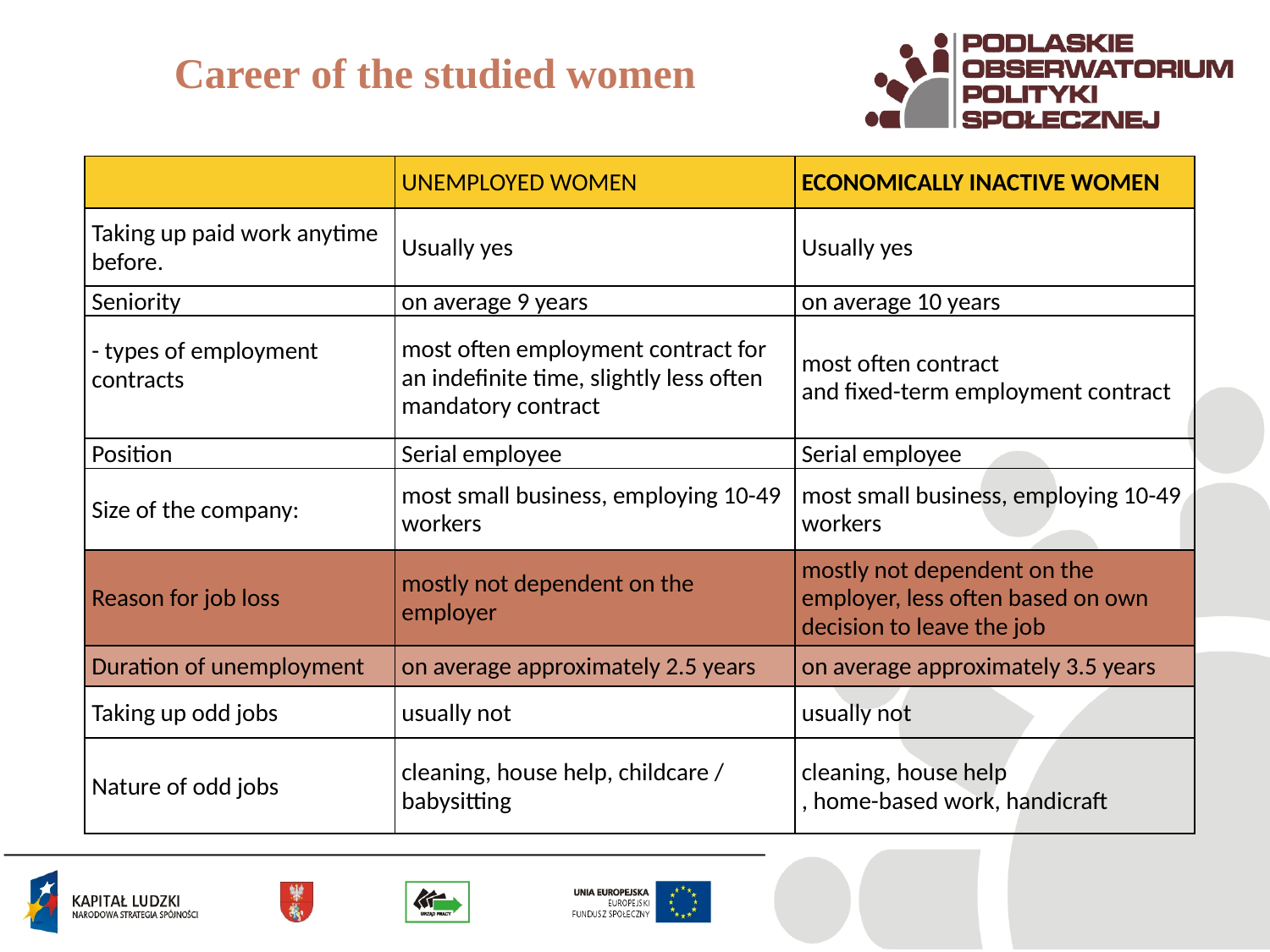

# Career of the studied women
|  | UNEMPLOYED WOMEN | ECONOMICALLY INACTIVE WOMEN |
| --- | --- | --- |
| Taking up paid work anytime before. | Usually yes | Usually yes |
| Seniority | on average 9 years | on average 10 years |
| - types of employment contracts | most often employment contract for an indefinite time, slightly less often mandatory contract | most often contract and fixed-term employment contract |
| Position | Serial employee | Serial employee |
| Size of the company: | most small business, employing 10-49 workers | most small business, employing 10-49 workers |
| Reason for job loss | mostly not dependent on the employer | mostly not dependent on the employer, less often based on own decision to leave the job |
| Duration of unemployment | on average approximately 2.5 years | on average approximately 3.5 years |
| Taking up odd jobs | usually not | usually not |
| Nature of odd jobs | cleaning, house help, childcare / babysitting | cleaning, house help , home-based work, handicraft |